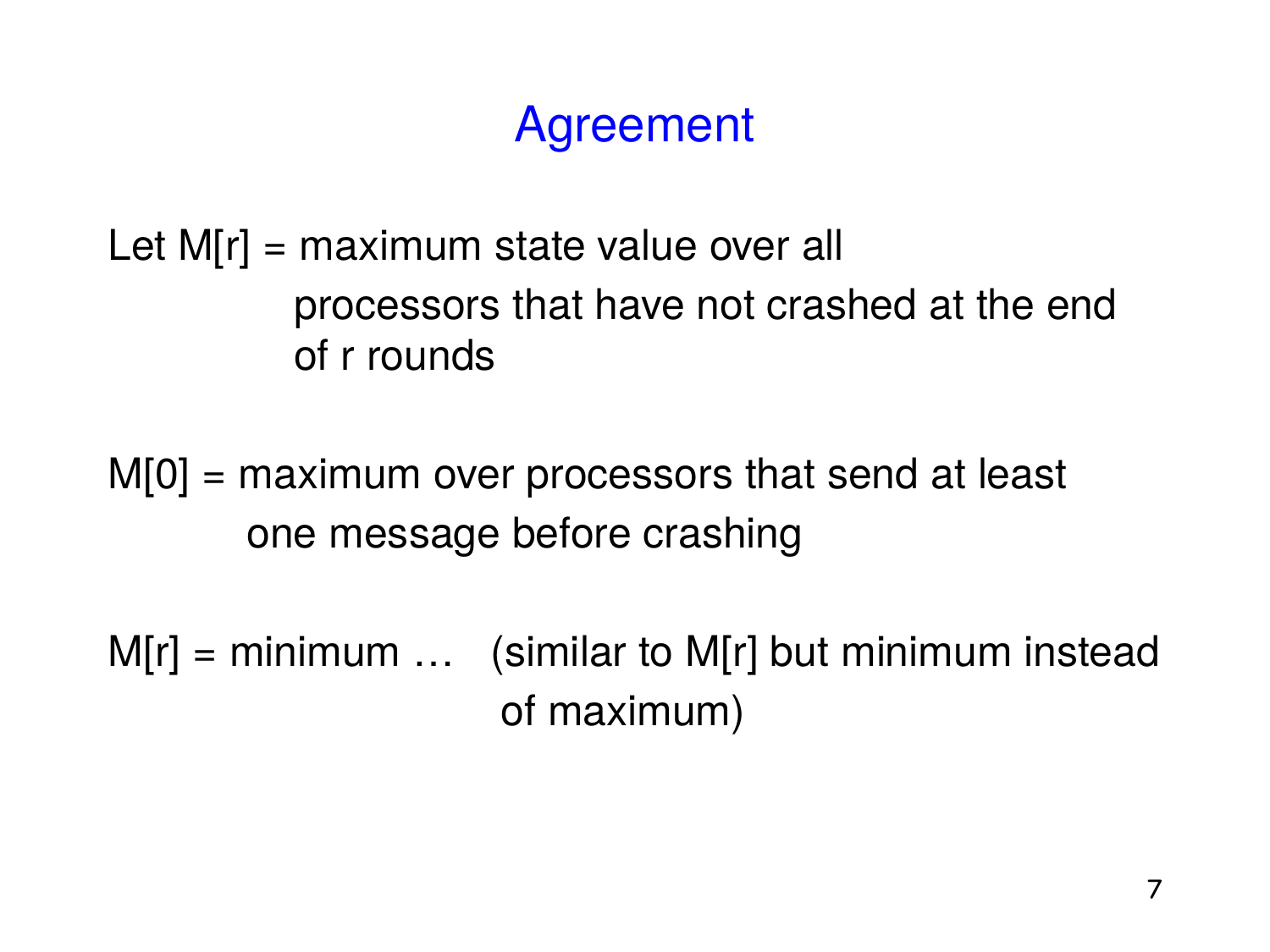

# Agreement
Let M[r] = maximum state value over all
	     processors that have not crashed at the end 	     of r rounds

M[0] = maximum over processors that send at least
	 one message before crashing

M[r] = minimum …   (similar to M[r] but minimum instead
			 of maximum)
7